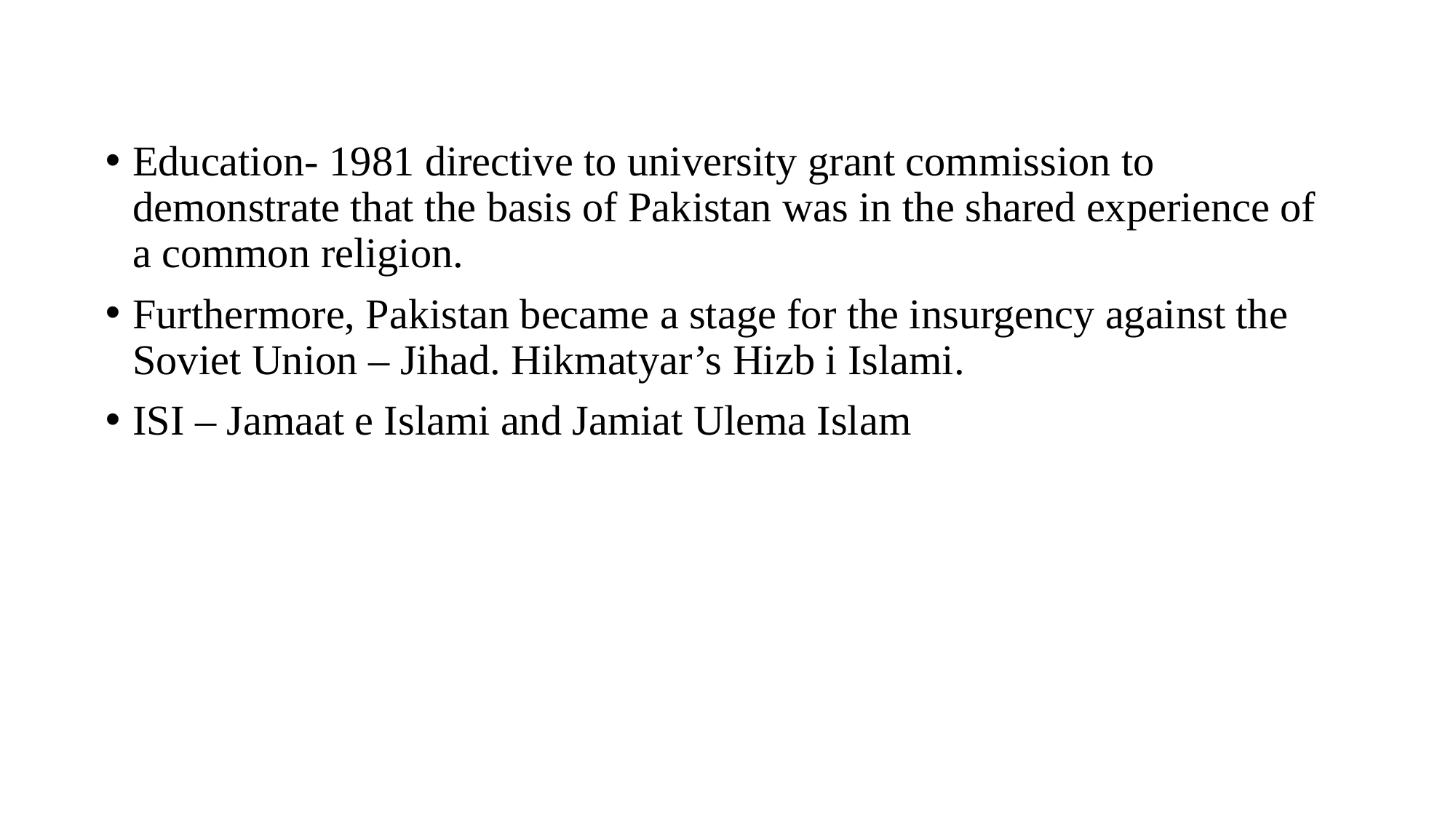

Education- 1981 directive to university grant commission to demonstrate that the basis of Pakistan was in the shared experience of a common religion.
Furthermore, Pakistan became a stage for the insurgency against the Soviet Union – Jihad. Hikmatyar’s Hizb i Islami.
ISI – Jamaat e Islami and Jamiat Ulema Islam